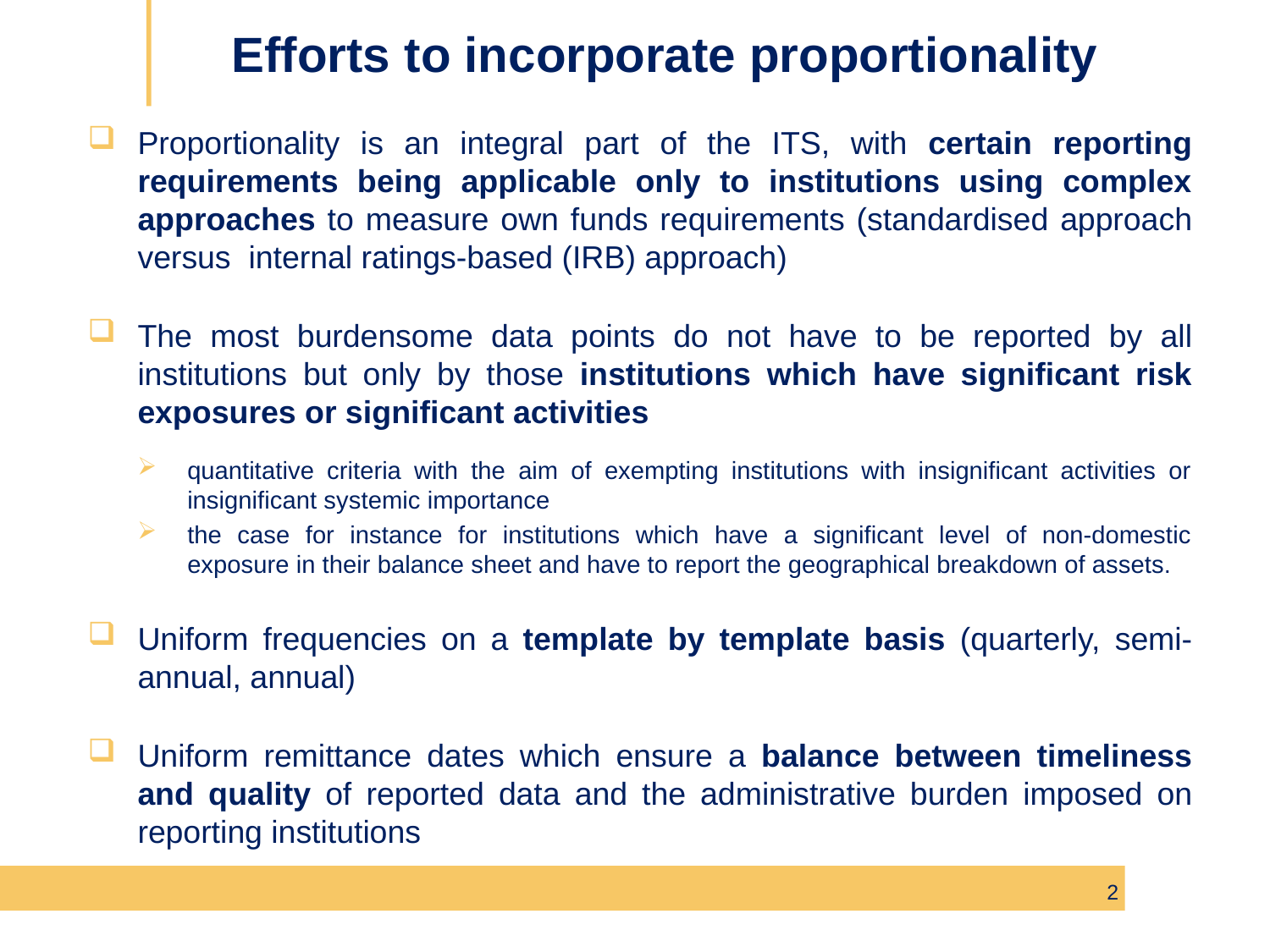

# Efforts to incorporate proportionality
Proportionality is an integral part of the ITS, with certain reporting requirements being applicable only to institutions using complex approaches to measure own funds requirements (standardised approach versus  internal ratings-based (IRB) approach)

The most burdensome data points do not have to be reported by all institutions but only by those institutions which have significant risk exposures or significant activities

quantitative criteria with the aim of exempting institutions with insignificant activities or insignificant systemic importance
the case for instance for institutions which have a significant level of non-domestic exposure in their balance sheet and have to report the geographical breakdown of assets.

Uniform frequencies on a template by template basis (quarterly, semi-annual, annual)

Uniform remittance dates which ensure a balance between timeliness and quality of reported data and the administrative burden imposed on reporting institutions
2